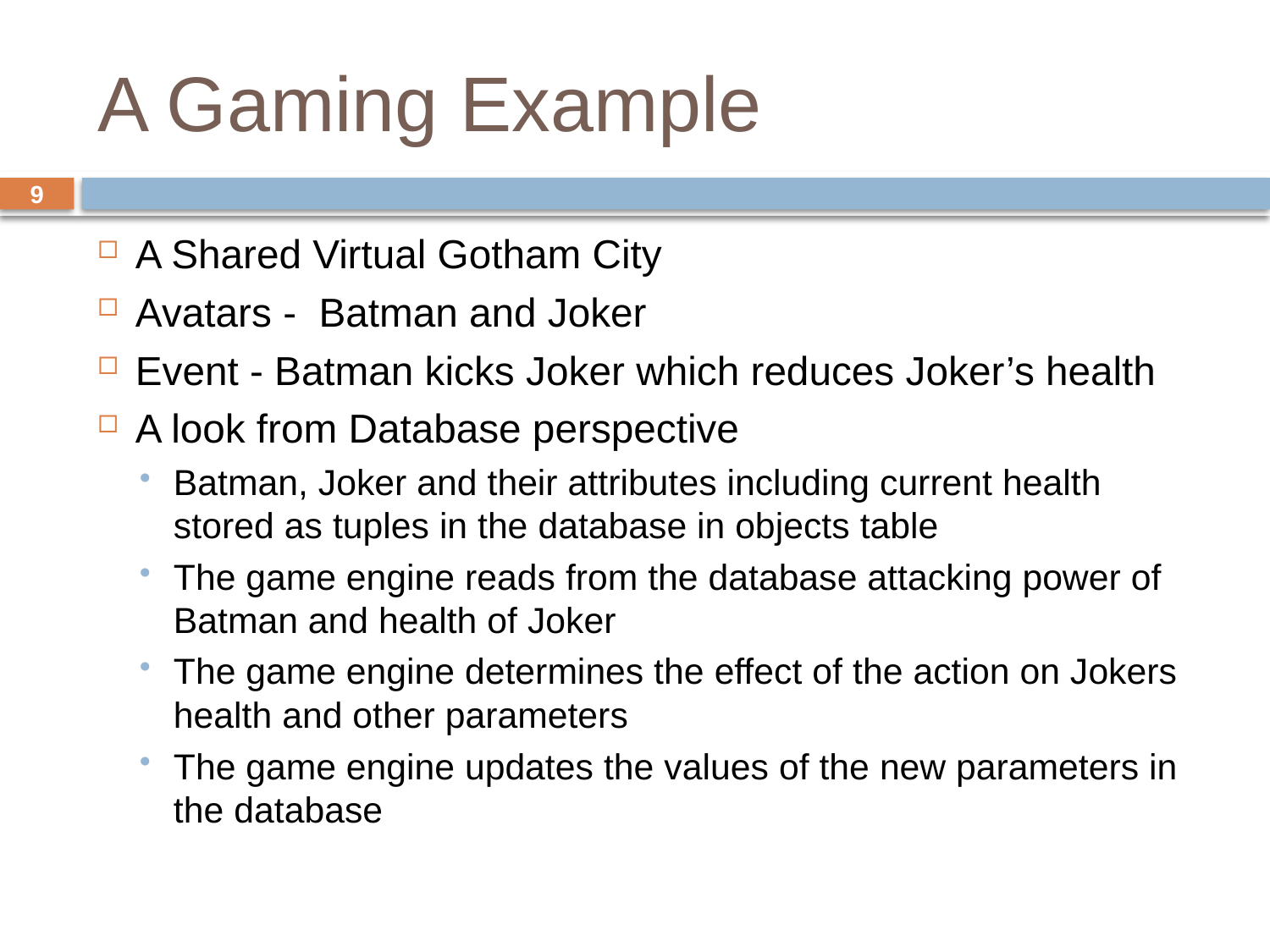

# A Gaming Example
9
A Shared Virtual Gotham City
Avatars -  Batman and Joker
Event - Batman kicks Joker which reduces Joker’s health
A look from Database perspective
Batman, Joker and their attributes including current health stored as tuples in the database in objects table
The game engine reads from the database attacking power of Batman and health of Joker
The game engine determines the effect of the action on Jokers health and other parameters
The game engine updates the values of the new parameters in the database